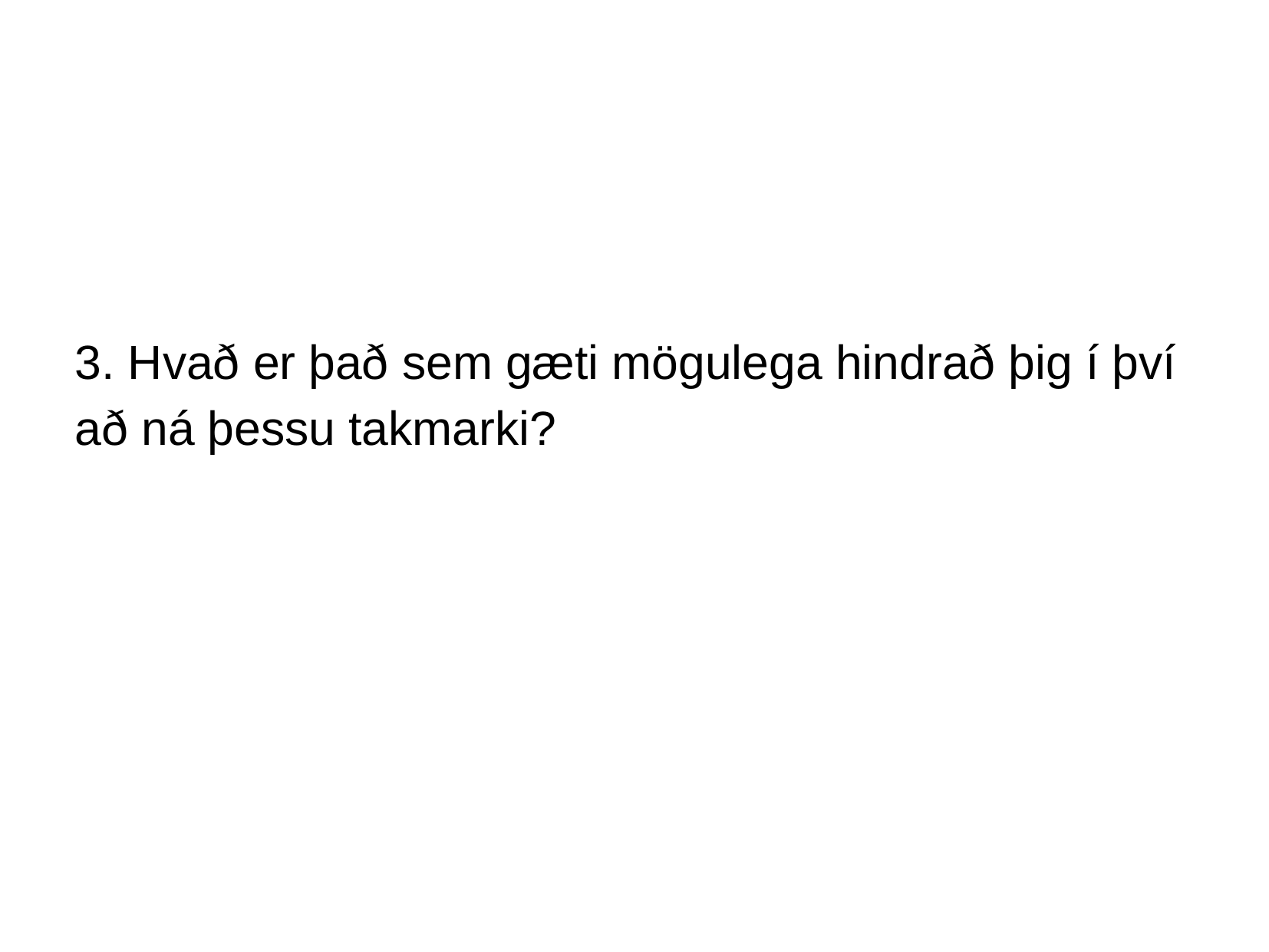

3. Hvað er það sem gæti mögulega hindrað þig í því að ná þessu takmarki?